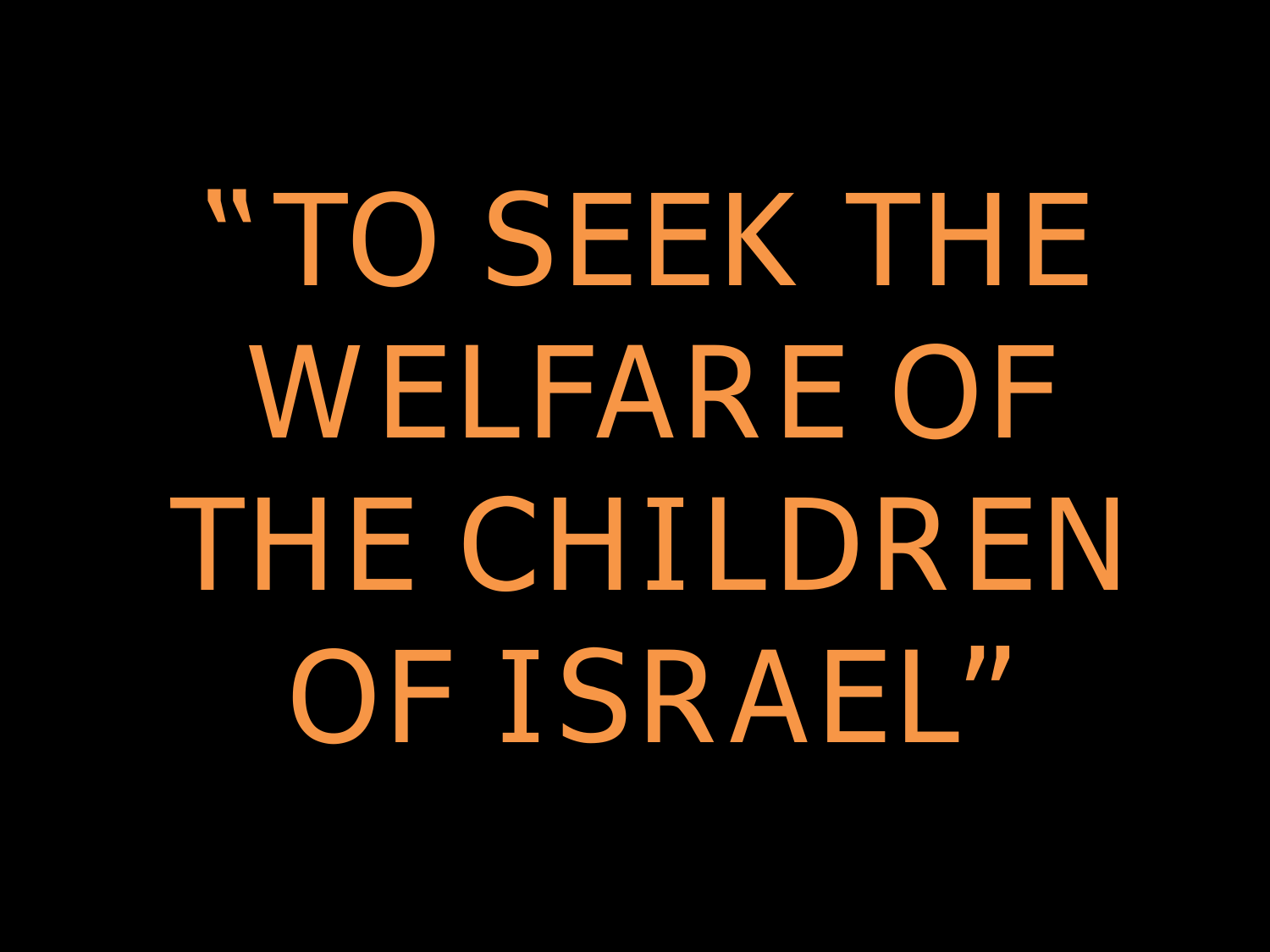

# “TO SEEK THE WELFARE OF THE CHILDREN OF ISRAEL”